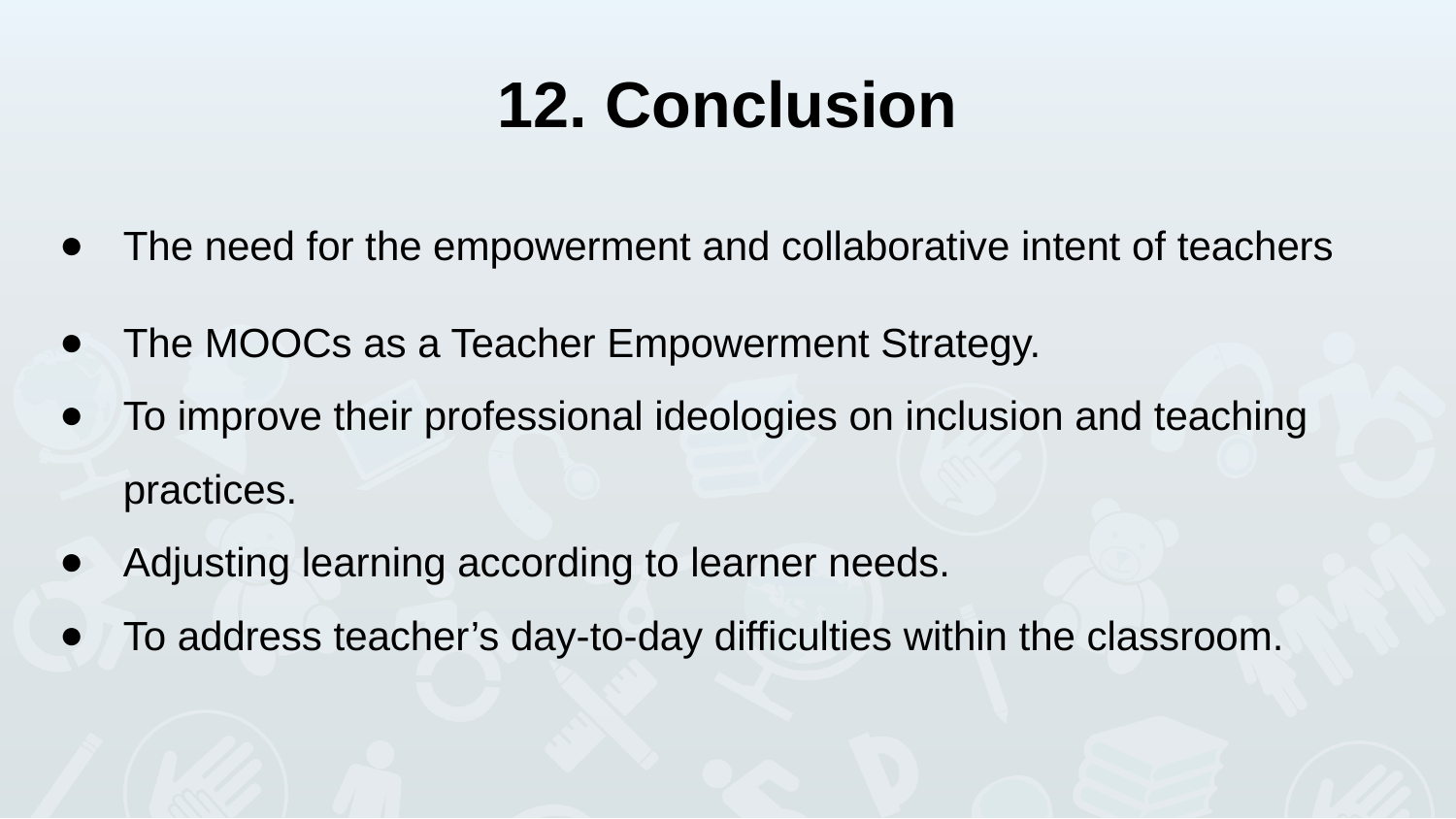

# 12. Conclusion
The need for the empowerment and collaborative intent of teachers
The MOOCs as a Teacher Empowerment Strategy.
To improve their professional ideologies on inclusion and teaching practices.
Adjusting learning according to learner needs.
To address teacher’s day-to-day difficulties within the classroom.